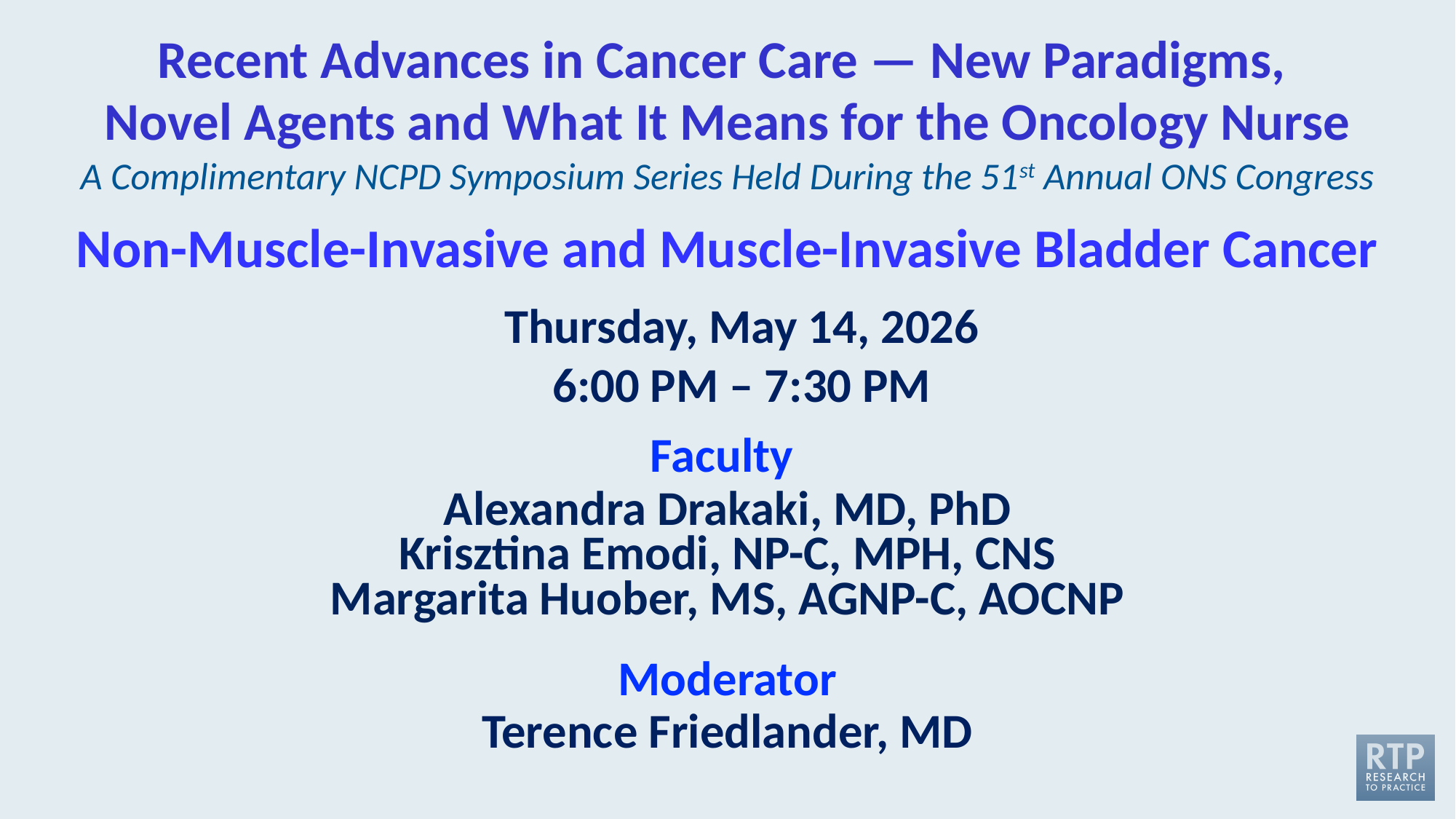

Recent Advances in Cancer Care — New Paradigms,
Novel Agents and What It Means for the Oncology Nurse
A Complimentary NCPD Symposium Series Held During the 51st Annual ONS Congress
# Non-Muscle-Invasive and Muscle-Invasive Bladder Cancer
Thursday, May 14, 2026
6:00 PM – 7:30 PM
Faculty
Alexandra Drakaki, MD, PhD
Krisztina Emodi, NP-C, MPH, CNS
Margarita Huober, MS, AGNP-C, AOCNP
Moderator
Terence Friedlander, MD